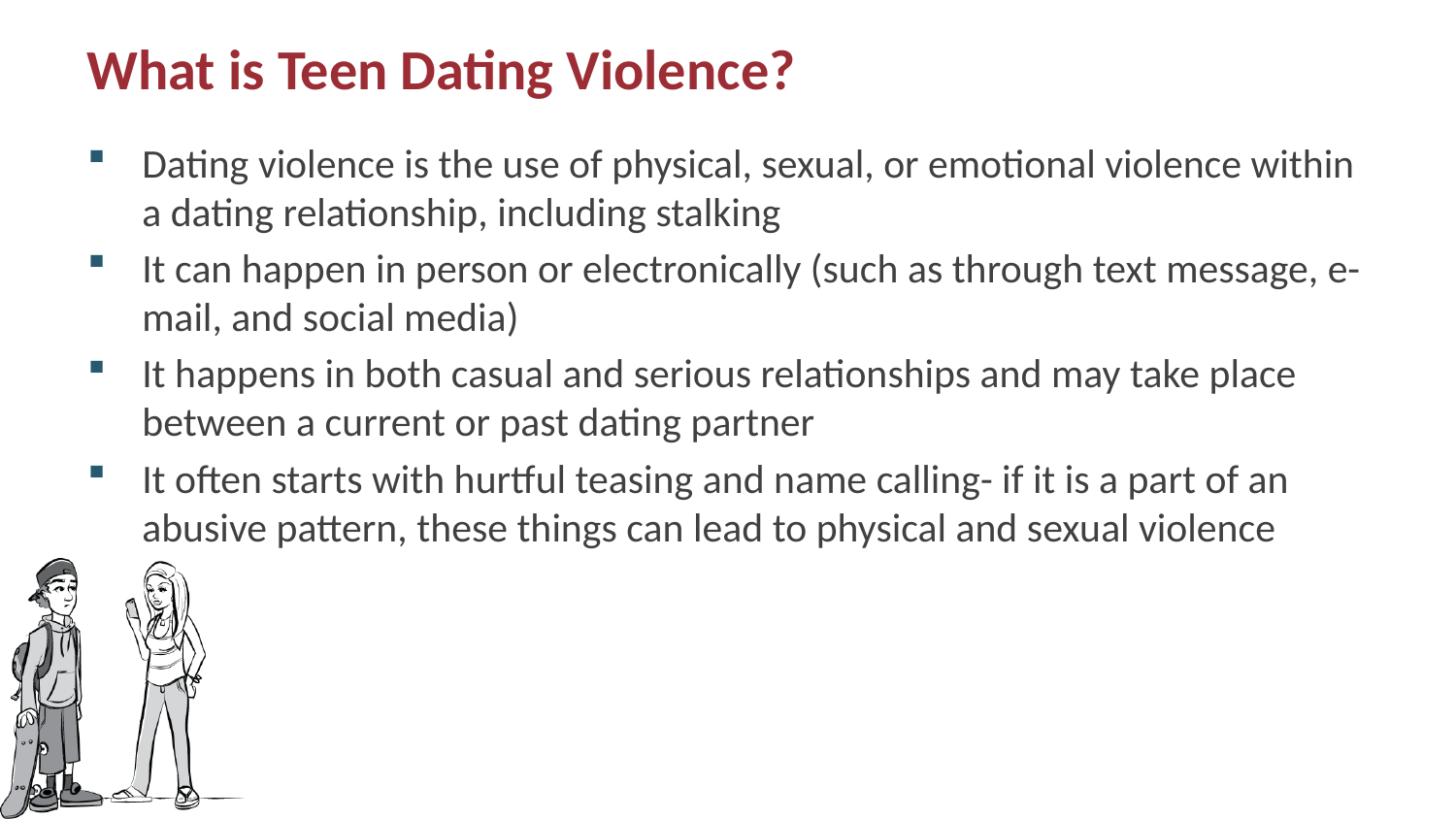

# What is Teen Dating Violence?
Dating violence is the use of physical, sexual, or emotional violence within a dating relationship, including stalking
It can happen in person or electronically (such as through text message, e-mail, and social media)
It happens in both casual and serious relationships and may take place between a current or past dating partner
It often starts with hurtful teasing and name calling- if it is a part of an abusive pattern, these things can lead to physical and sexual violence